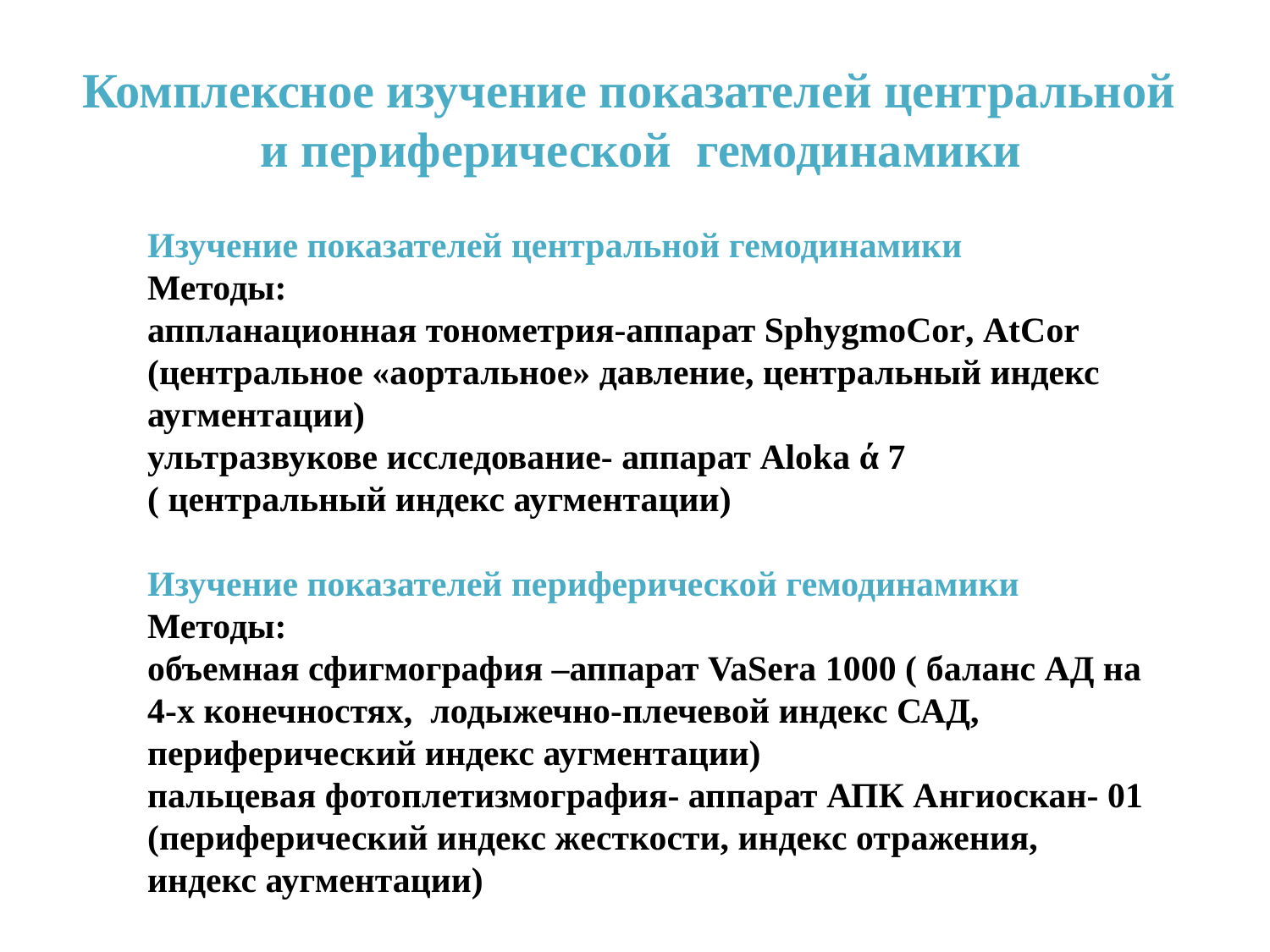

# Комплексное изучение показателей центральной   и периферической  гемодинамики
Изучение показателей центральной гемодинамики
Методы:
аппланационная тонометрия-аппарат SphygmoCor, AtCor
(центральное «аортальное» давление, центральный индекс аугментации)
ультразвукове исследование- аппарат Aloka ά 7
( центральный индекс аугментации)

Изучение показателей периферической гемодинамики
Методы:
объемная сфигмография –аппарат VaSera 1000 ( баланс АД на  4-х конечностях,  лодыжечно-плечевой индекс САД, периферический индекс аугментации)
пальцевая фотоплетизмография- аппарат АПК Ангиоскан- 01 (периферический индекс жесткости, индекс отражения, индекс аугментации)